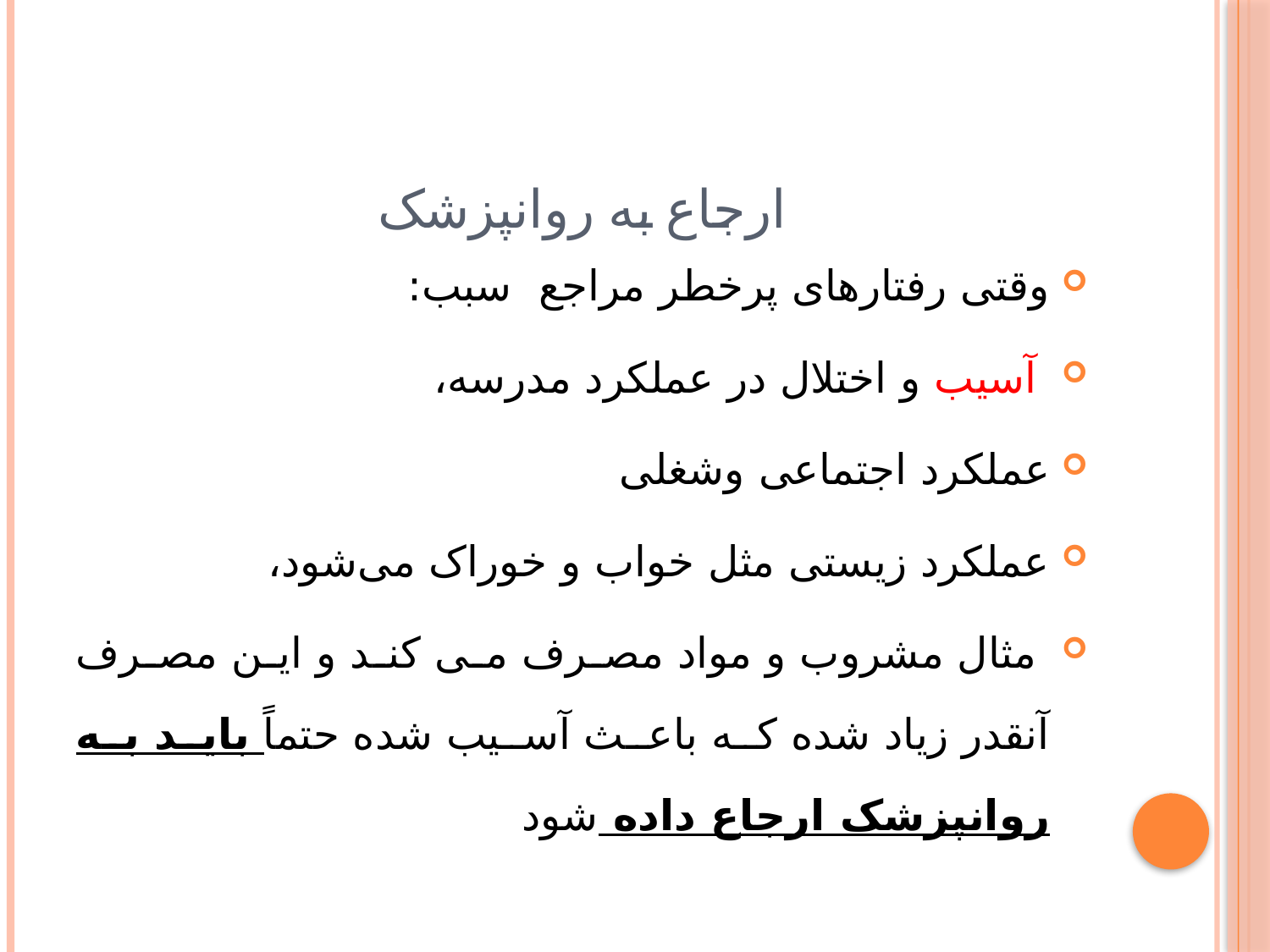

# ارجاع به روانپزشک
وقتی رفتارهای پرخطر مراجع  سبب:
 آسیب و اختلال در عملکرد مدرسه،
عملکرد اجتماعی وشغلی
عملکرد زیستی مثل خواب و خوراک می‌شود،
 مثال مشروب و مواد مصرف می کند و این مصرف آنقدر زیاد شده که باعث آسیب شده حتماً باید به روانپزشک ارجاع داده شود